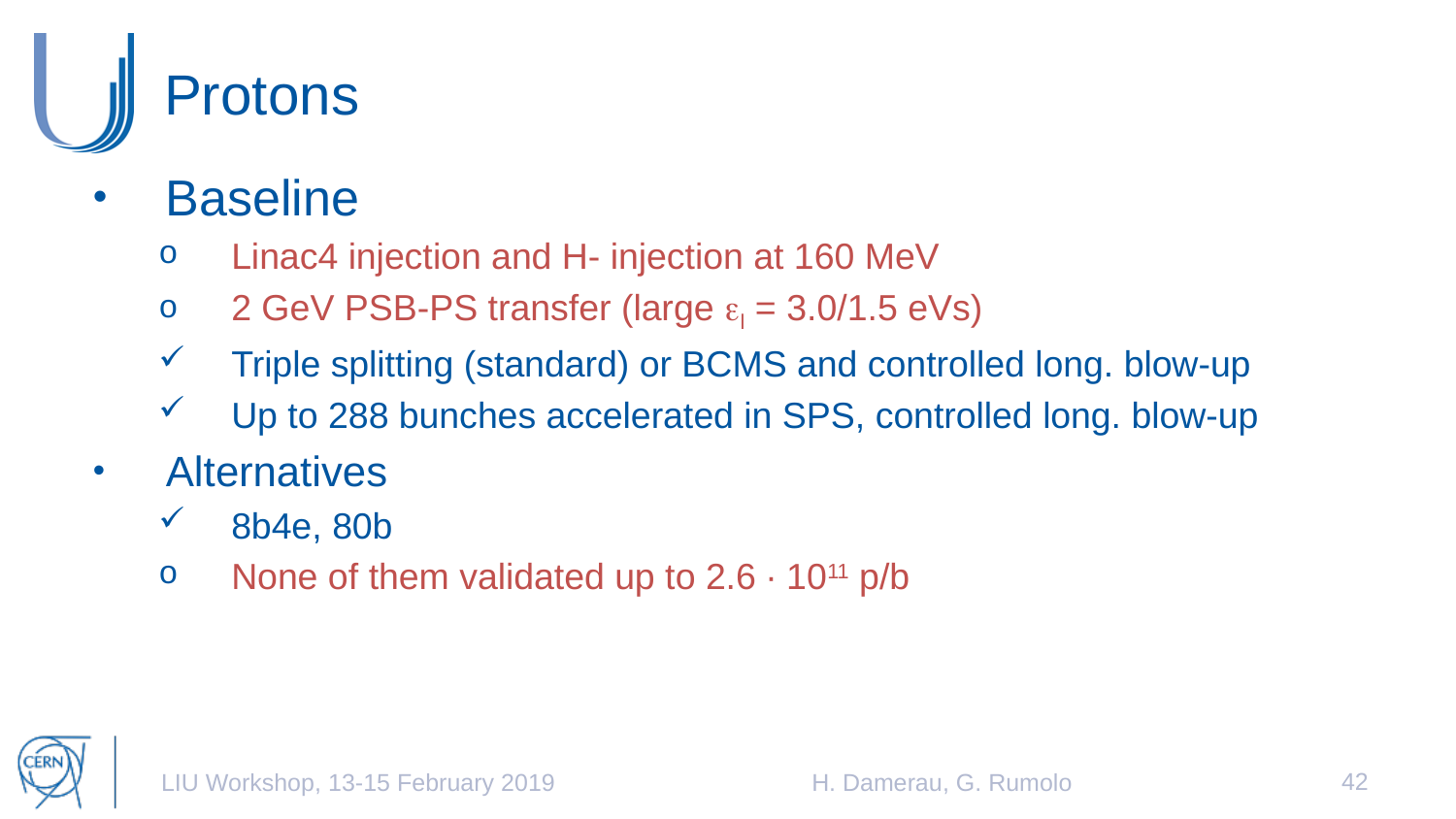

# Protons
Baseline
Linac4 injection and H- injection at 160 MeV
2 GeV PSB-PS transfer (large εl = 3.0/1.5 eVs)
Triple splitting (standard) or BCMS and controlled long. blow-up
Up to 288 bunches accelerated in SPS, controlled long. blow-up
Alternatives
8b4e, 80b
None of them validated up to 2.6 ∙ 1011 p/b

42
LIU Workshop, 13-15 February 2019
H. Damerau, G. Rumolo